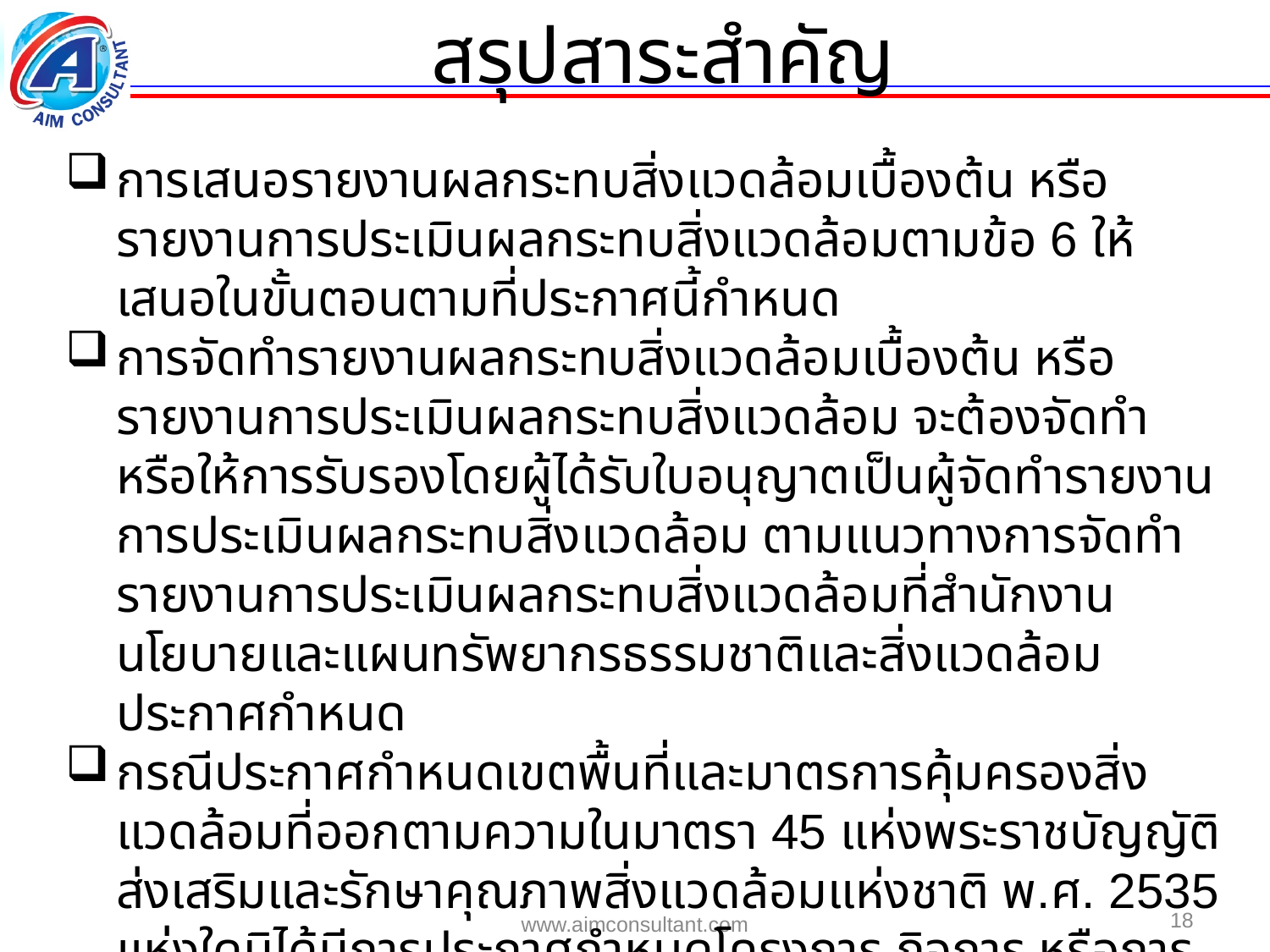

สรุปสาระสำคัญ
การเสนอรายงานผลกระทบสิ่งแวดล้อมเบื้องต้น หรือรายงานการประเมินผลกระทบสิ่งแวดล้อมตามข้อ 6 ให้เสนอในขั้นตอนตามที่ประกาศนี้กำหนด
การจัดทำรายงานผลกระทบสิ่งแวดล้อมเบื้องต้น หรือรายงานการประเมินผลกระทบสิ่งแวดล้อม จะต้องจัดทำหรือให้การรับรองโดยผู้ได้รับใบอนุญาตเป็นผู้จัดทำรายงานการประเมินผลกระทบสิ่งแวดล้อม ตามแนวทางการจัดทำรายงานการประเมินผลกระทบสิ่งแวดล้อมที่สำนักงานนโยบายและแผนทรัพยากรธรรมชาติและสิ่งแวดล้อมประกาศกำหนด
กรณีประกาศกำหนดเขตพื้นที่และมาตรการคุ้มครองสิ่งแวดล้อมที่ออกตามความในมาตรา 45 แห่งพระราชบัญญัติส่งเสริมและรักษาคุณภาพสิ่งแวดล้อมแห่งชาติ พ.ศ. 2535 แห่งใดมิได้มีการประกาศกำหนดโครงการ กิจการ หรือการดำเนินการ ซึ่งต้องจัดทำรายงานการประเมินผลกระทบสิ่งแวดล้อมไว้เป็นการเฉพาะ ให้นำโครงการ กิจการ หรือการดำเนินการตามที่กำหนดไว้ในประกาศฉบับนี้ไปใช้บังคับในเขตพื้นที่ให้ใช้มาตรการคุ้มครองสิ่งแวดล้อมด้วย
18
www.aimconsultant.com